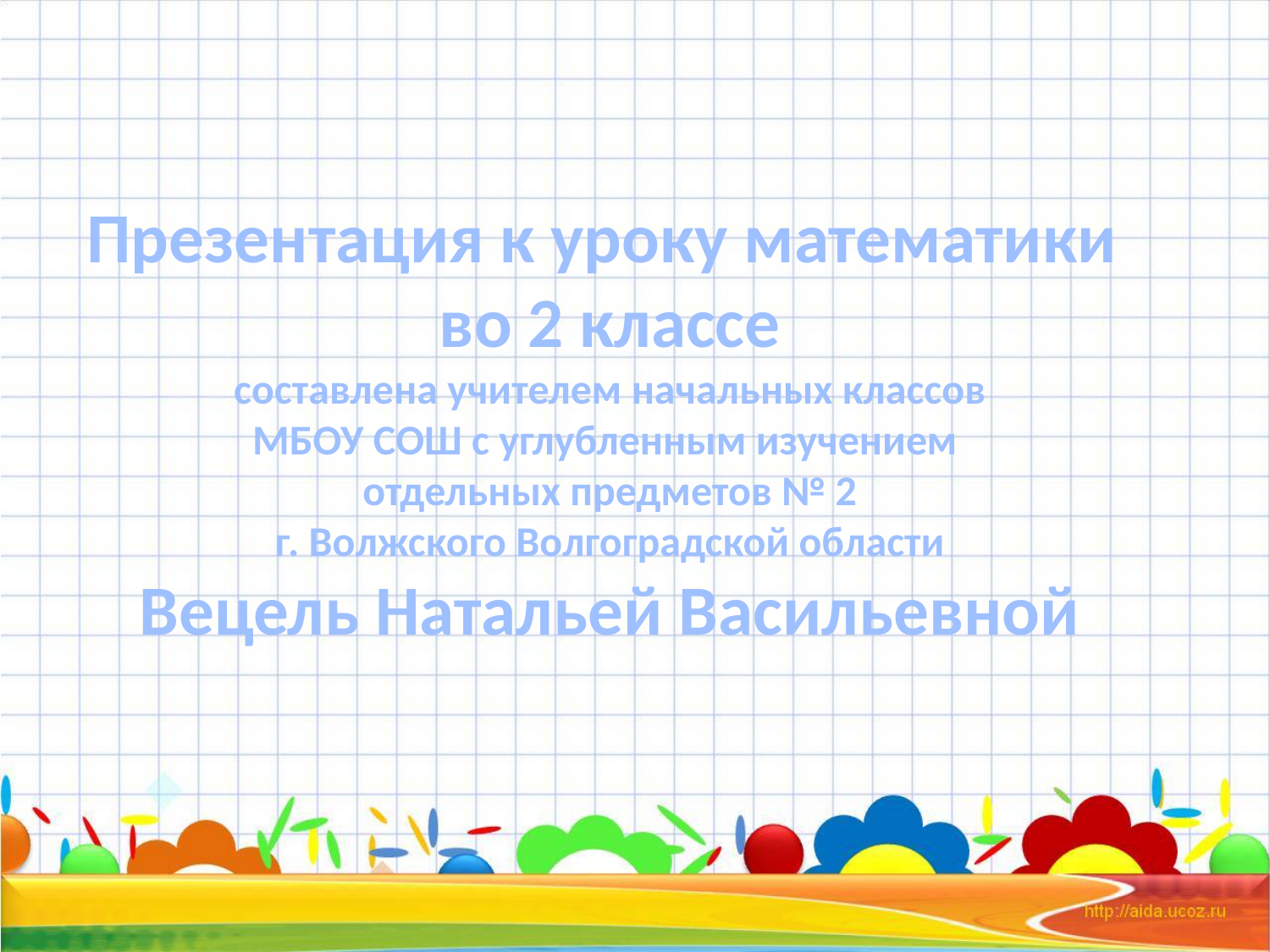

Презентация к уроку математики
во 2 классе
составлена учителем начальных классов
МБОУ СОШ с углубленным изучением
отдельных предметов № 2
г. Волжского Волгоградской области
Вецель Натальей Васильевной